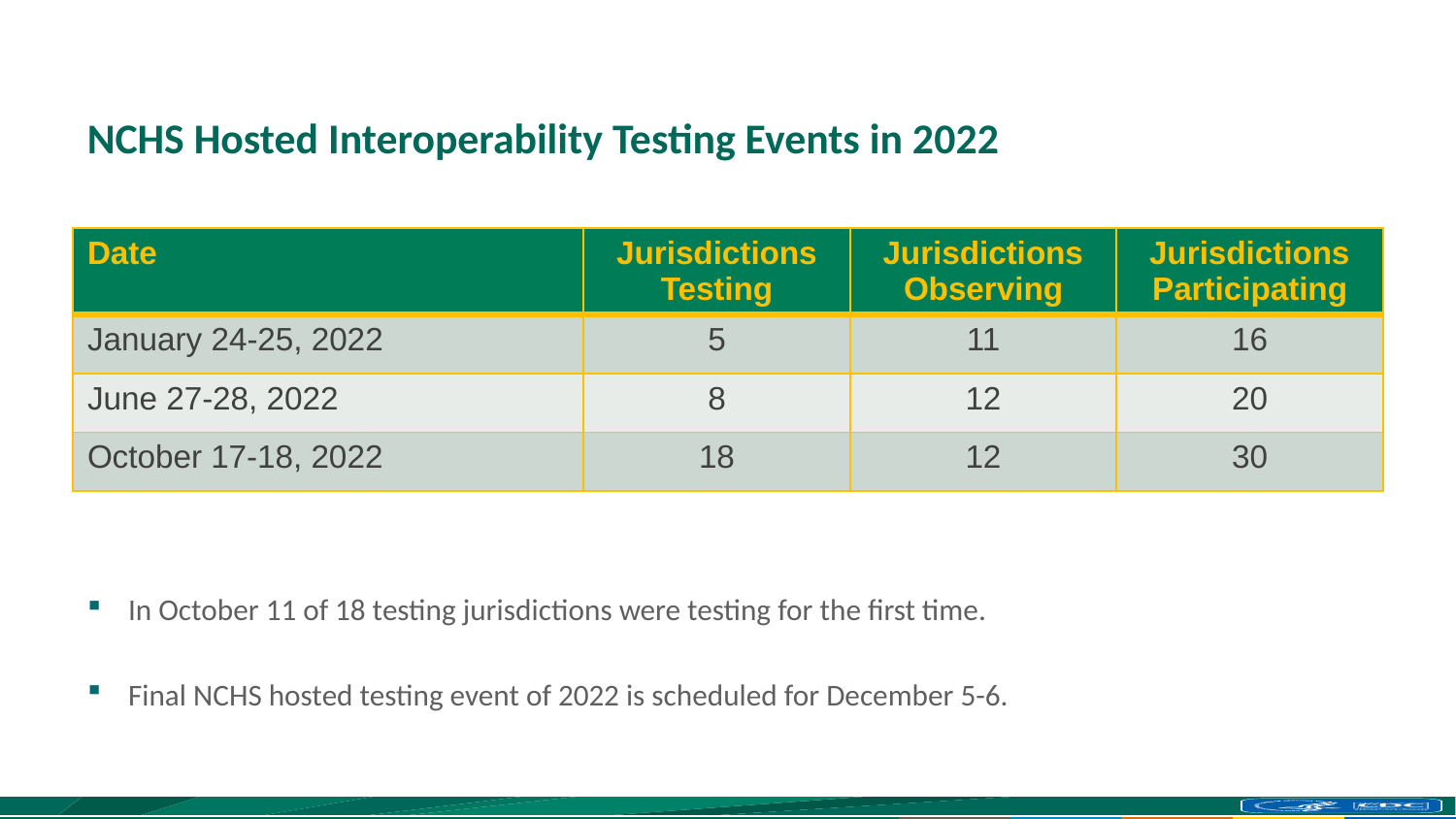

# NCHS Hosted Interoperability Testing Events in 2022
| Date | Jurisdictions Testing | Jurisdictions Observing | Jurisdictions Participating |
| --- | --- | --- | --- |
| January 24-25, 2022 | 5 | 11 | 16 |
| June 27-28, 2022 | 8 | 12 | 20 |
| October 17-18, 2022 | 18 | 12 | 30 |

In October 11 of 18 testing jurisdictions were testing for the first time.

Final NCHS hosted testing event of 2022 is scheduled for December 5-6.